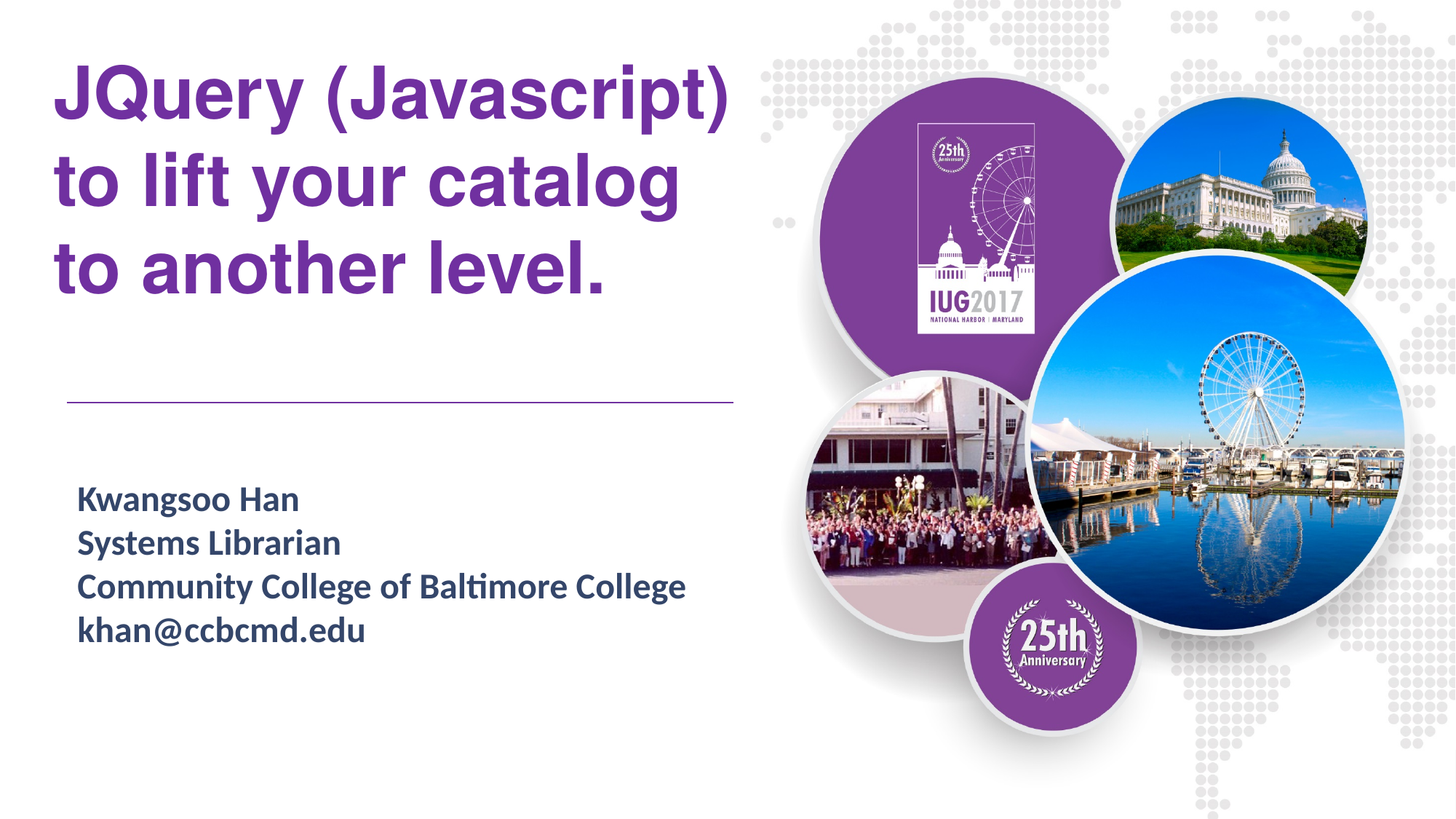

# JQuery (Javascript) to lift your catalog to another level.
Kwangsoo Han
Systems Librarian
Community College of Baltimore College
khan@ccbcmd.edu